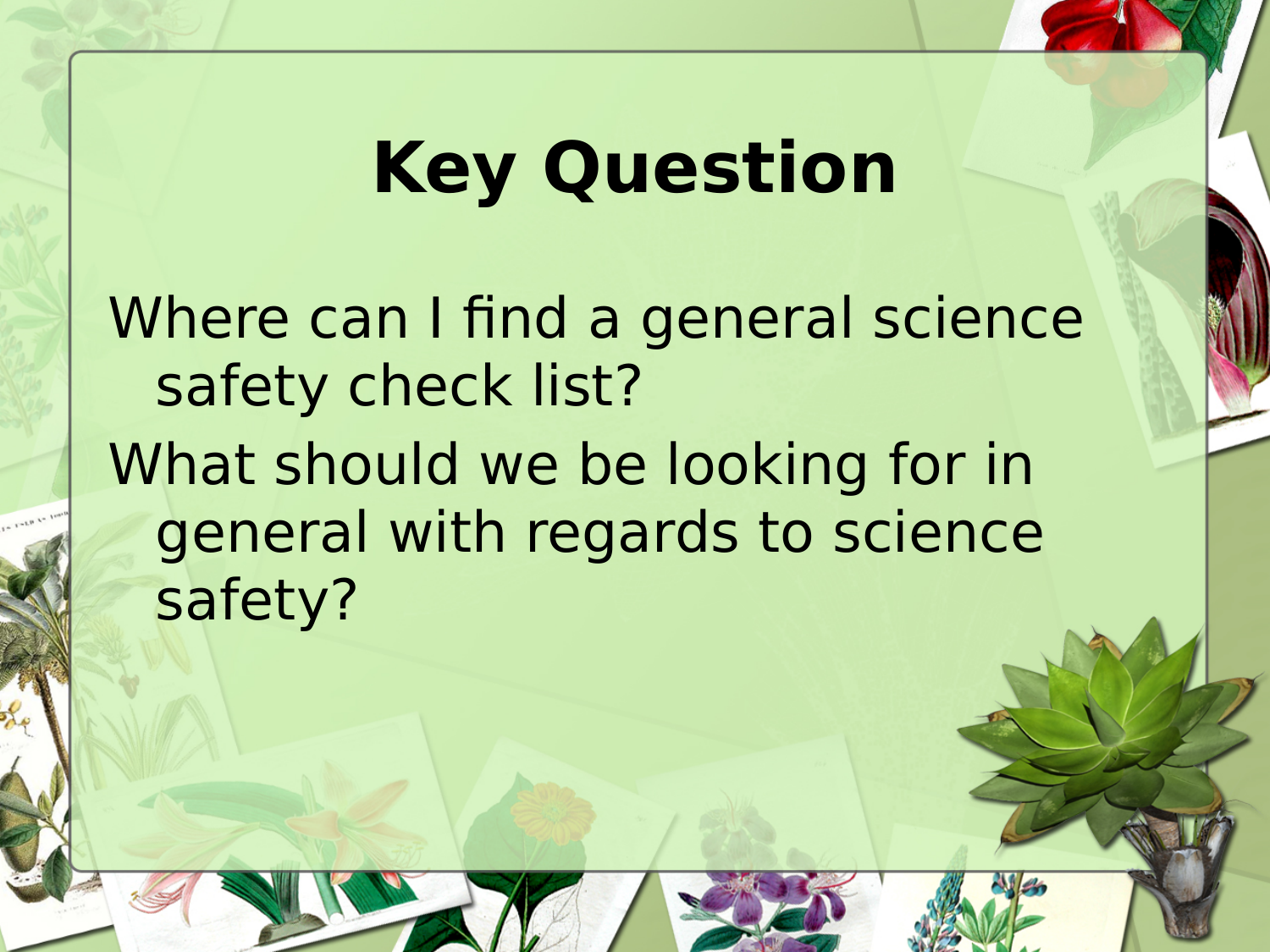

# Key Question
Where can I find a general science safety check list?
What should we be looking for in general with regards to science safety?